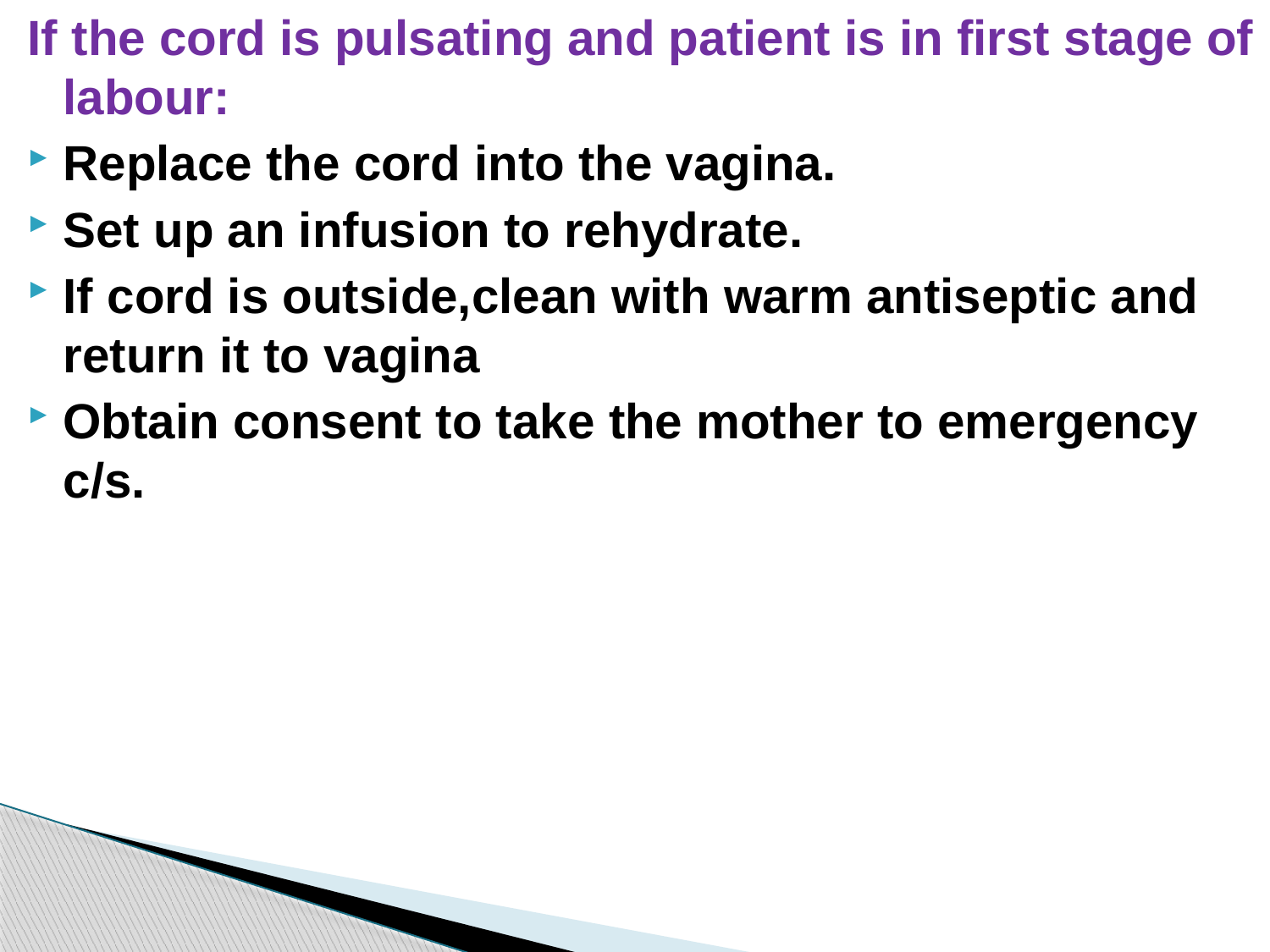

If the cord is pulsating and patient is in first stage of labour:
Replace the cord into the vagina.
Set up an infusion to rehydrate.
If cord is outside,clean with warm antiseptic and return it to vagina
Obtain consent to take the mother to emergency c/s.